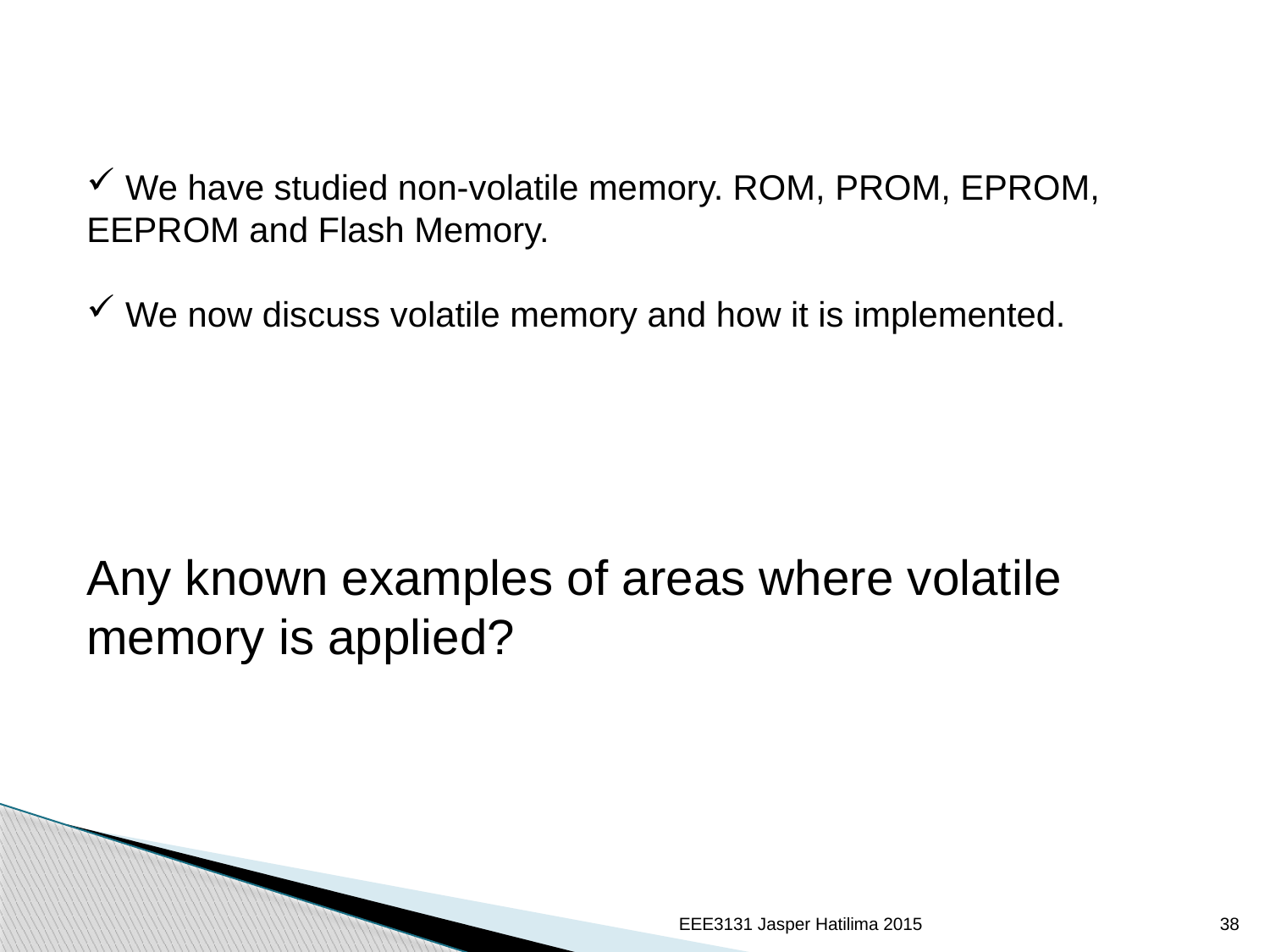

We have studied non-volatile memory. ROM, PROM, EPROM, EEPROM and Flash Memory.

 We now discuss volatile memory and how it is implemented.

Any known examples of areas where volatile memory is applied?
EEE3131 Jasper Hatilima 2015
38